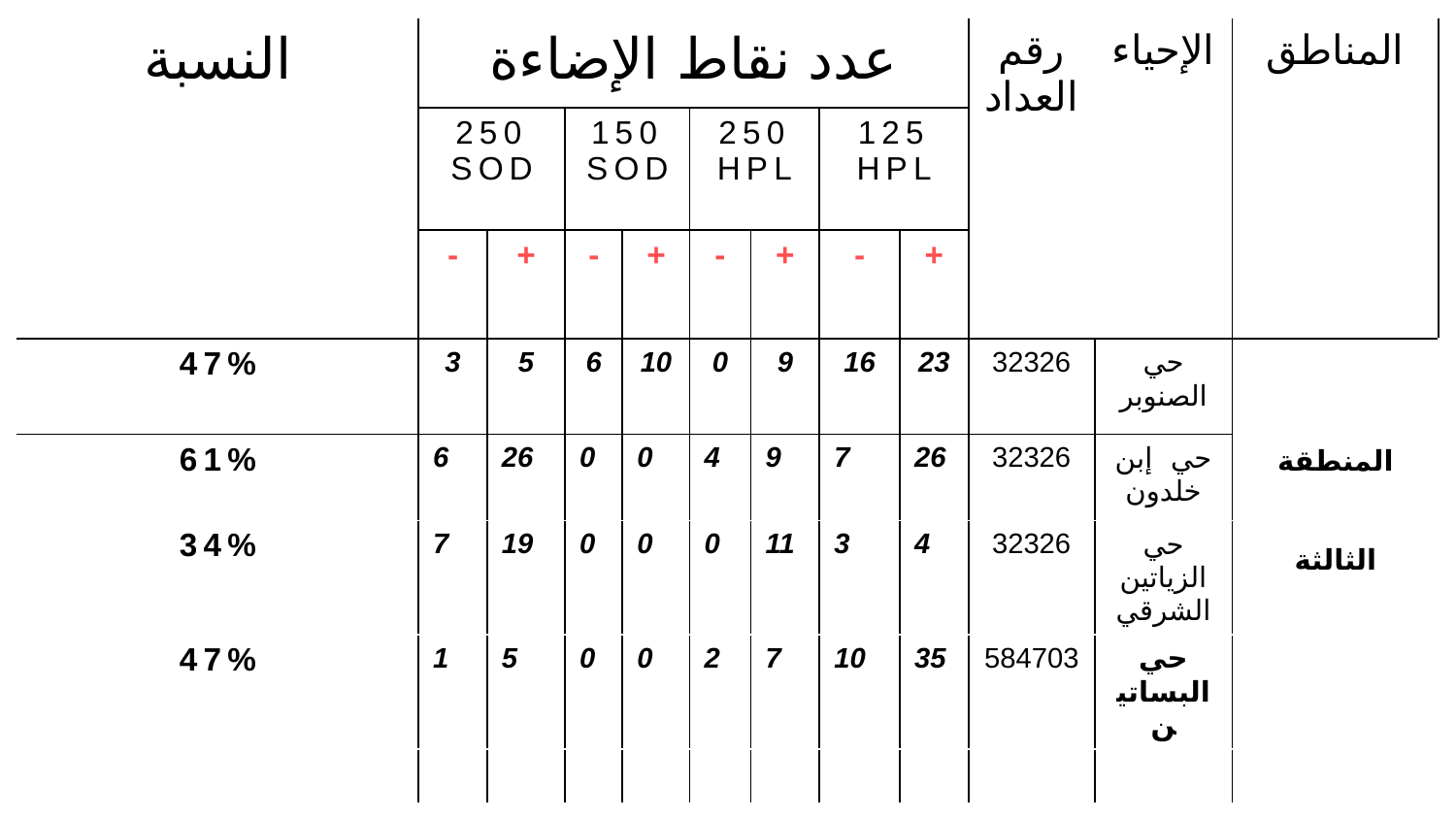

| النسبة | عدد نقاط الإضاءة |  |  |  |  |  |  |  | رقم العداد | الإحياء | المناطق |
| --- | --- | --- | --- | --- | --- | --- | --- | --- | --- | --- | --- |
|  | 250 SOD |  | 150 SOD |  | 250 HPL |  | 125 HPL |  |  |  |  |
|  | - | + | - | + | - | + | - | + |  |  |  |
| 47% | 3 | 5 | 6 | 10 | 0 | 9 | 16 | 23 | 32326 | حي الصنوبر | المنطقة الثالثة |
| 61% | 6 | 26 | 0 | 0 | 4 | 9 | 7 | 26 | 32326 | حي إبن خلدون |  |
| 34% | 7 | 19 | 0 | 0 | 0 | 11 | 3 | 4 | 32326 | حي الزياتين الشرقي |  |
| 47% | 1 | 5 | 0 | 0 | 2 | 7 | 10 | 35 | 584703 | حي البساتين |  |
|  |  |  |  |  |  |  |  |  |  |  |  |